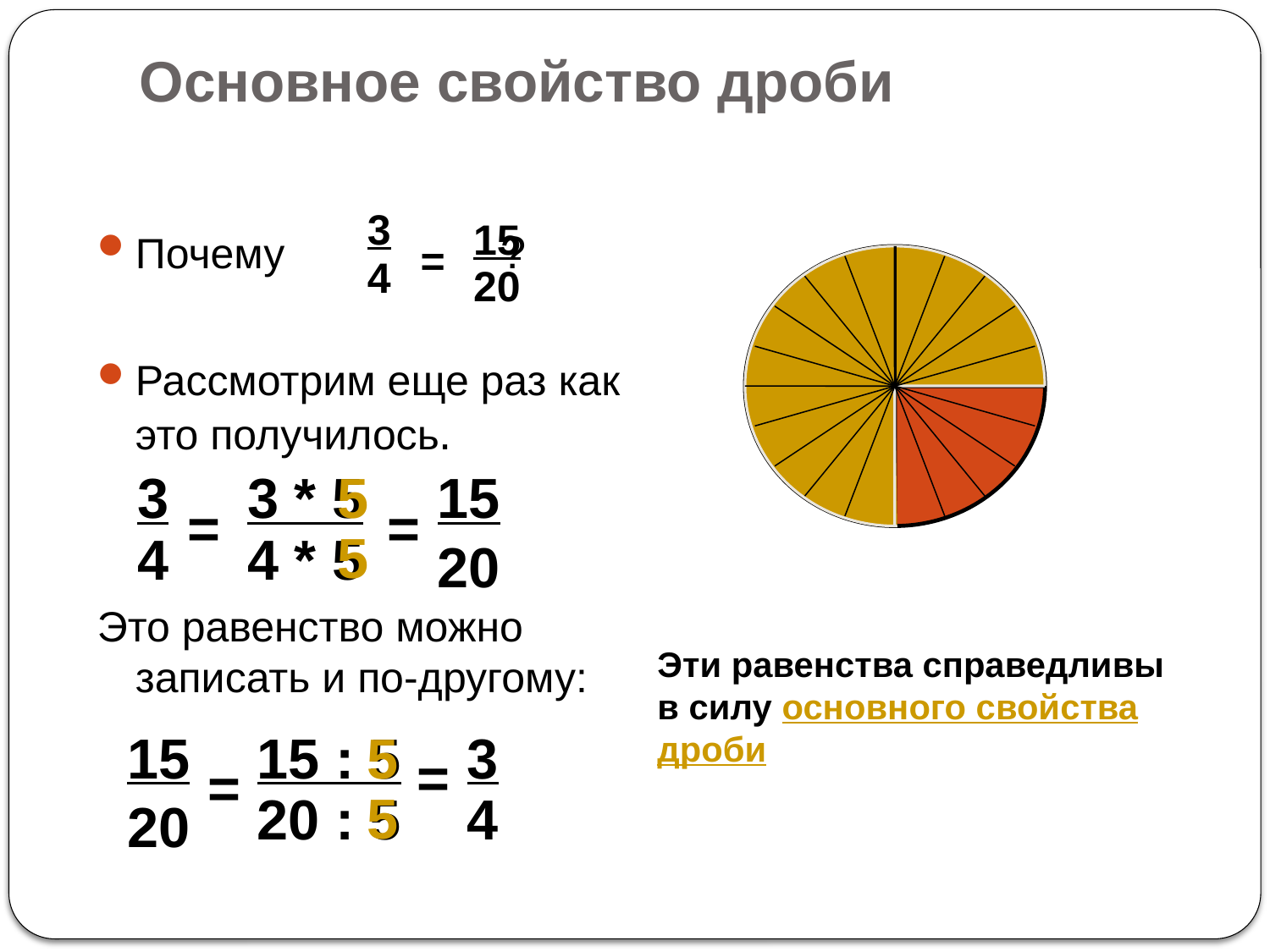

# Основное свойство дроби
3
4
15
20
=
Почему                 ?

Рассмотрим еще раз как это получилось.

Это равенство можно записать и по-другому:

3
4
3 * 5
4 * 5
15
20
=
=
5
5
Эти равенства справедливы в силу основного свойства дроби
15
20
15 : 5
20 : 5
3
4
=
=
5
5